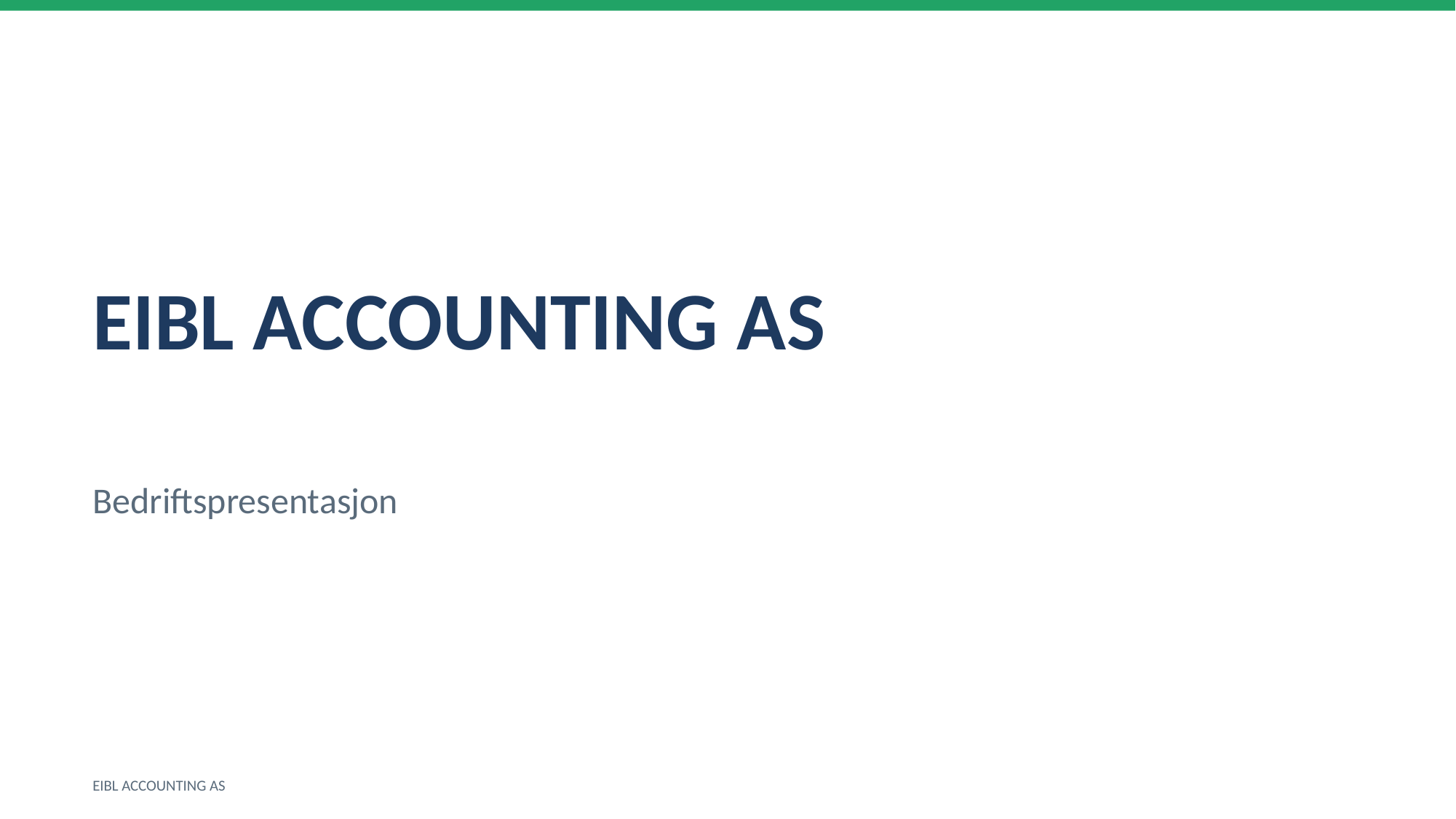

EIBL ACCOUNTING AS
Bedriftspresentasjon
EIBL ACCOUNTING AS